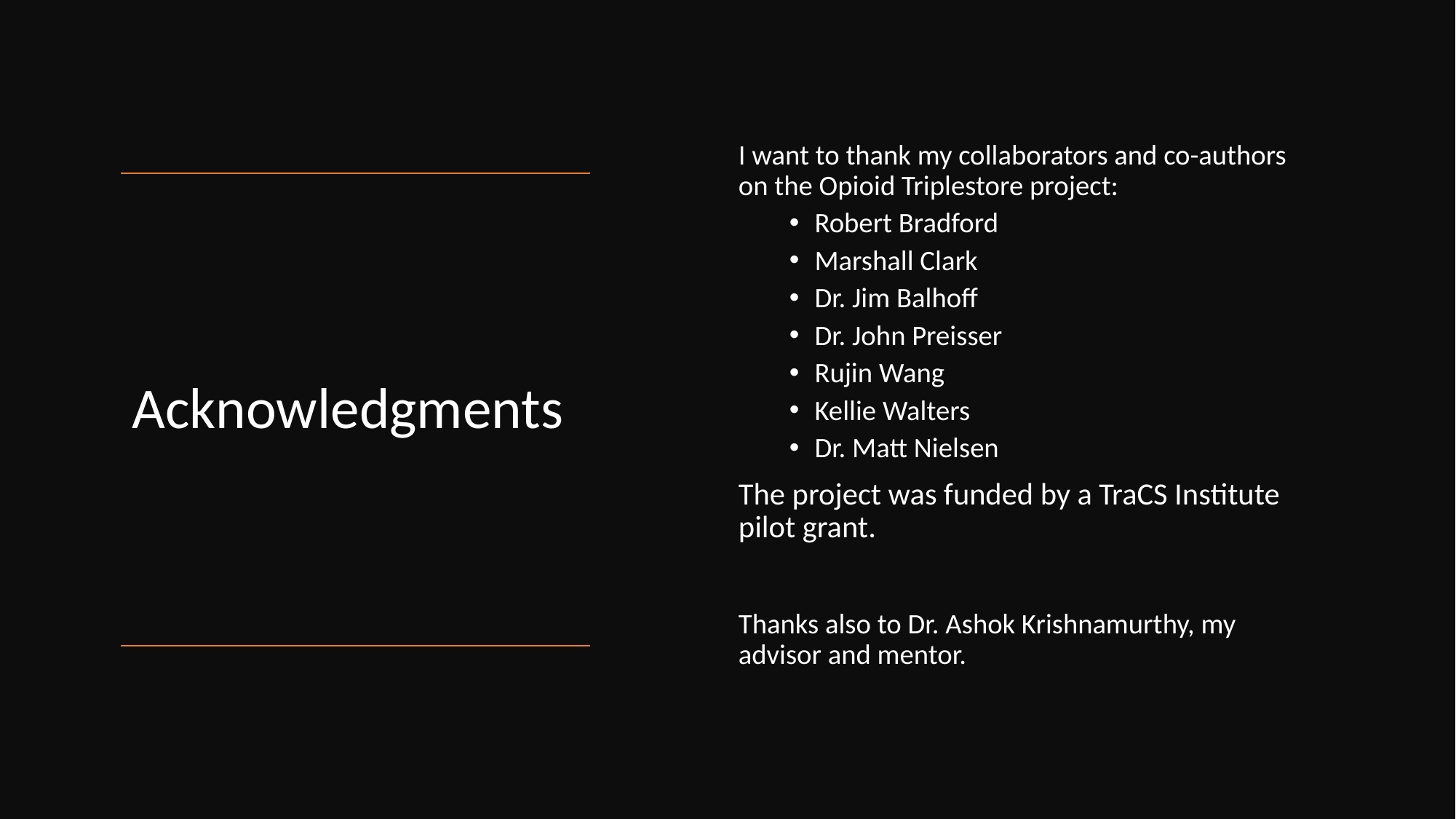

I want to thank my collaborators and co-authors on the Opioid Triplestore project:
Robert Bradford
Marshall Clark
Dr. Jim Balhoff
Dr. John Preisser
Rujin Wang
Kellie Walters
Dr. Matt Nielsen
The project was funded by a TraCS Institute pilot grant.

Thanks also to Dr. Ashok Krishnamurthy, my advisor and mentor.
# Acknowledgments